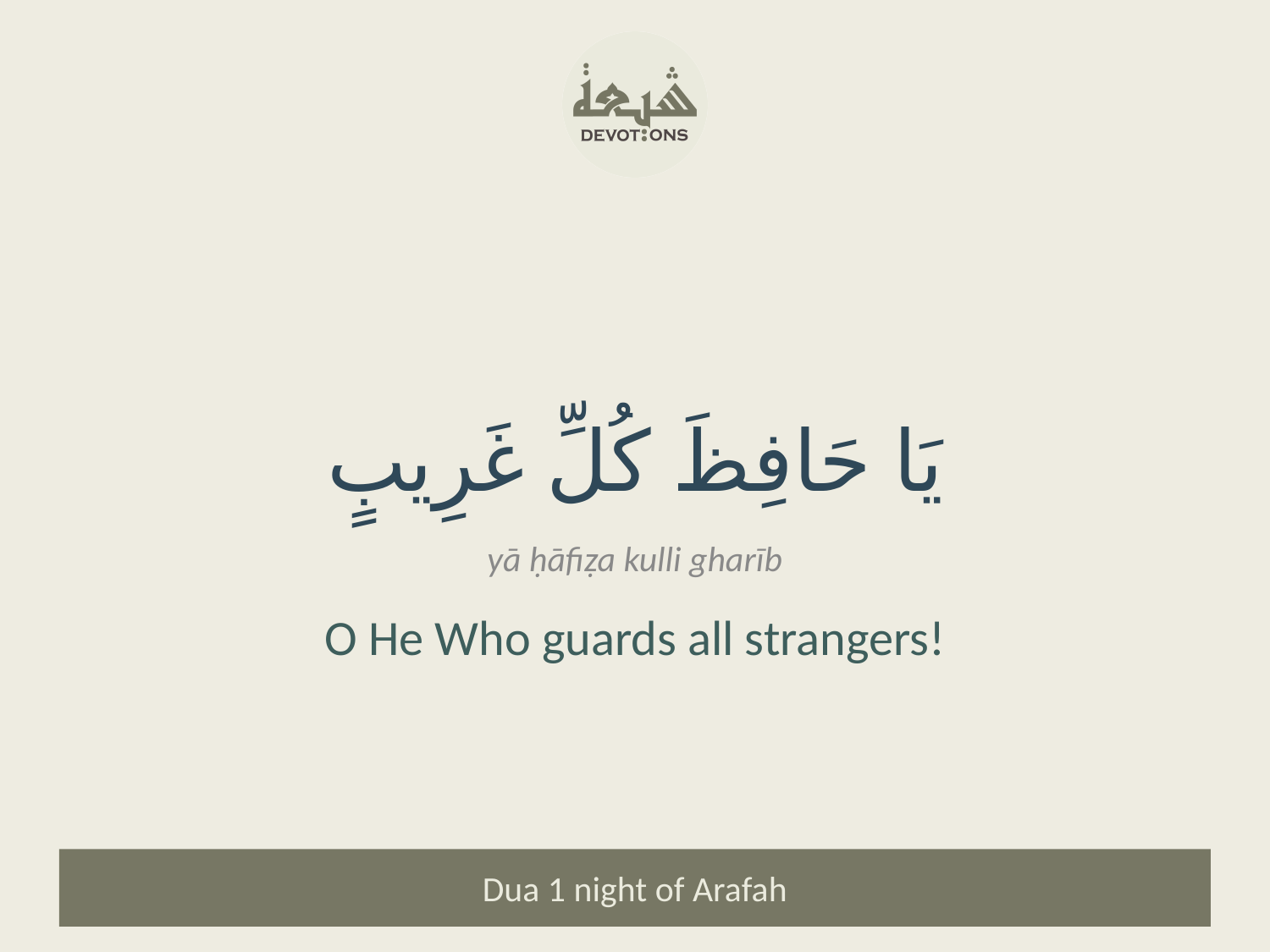

يَا حَافِظَ كُلِّ غَرِيبٍ
yā ḥāfiẓa kulli gharīb
O He Who guards all strangers!
Dua 1 night of Arafah